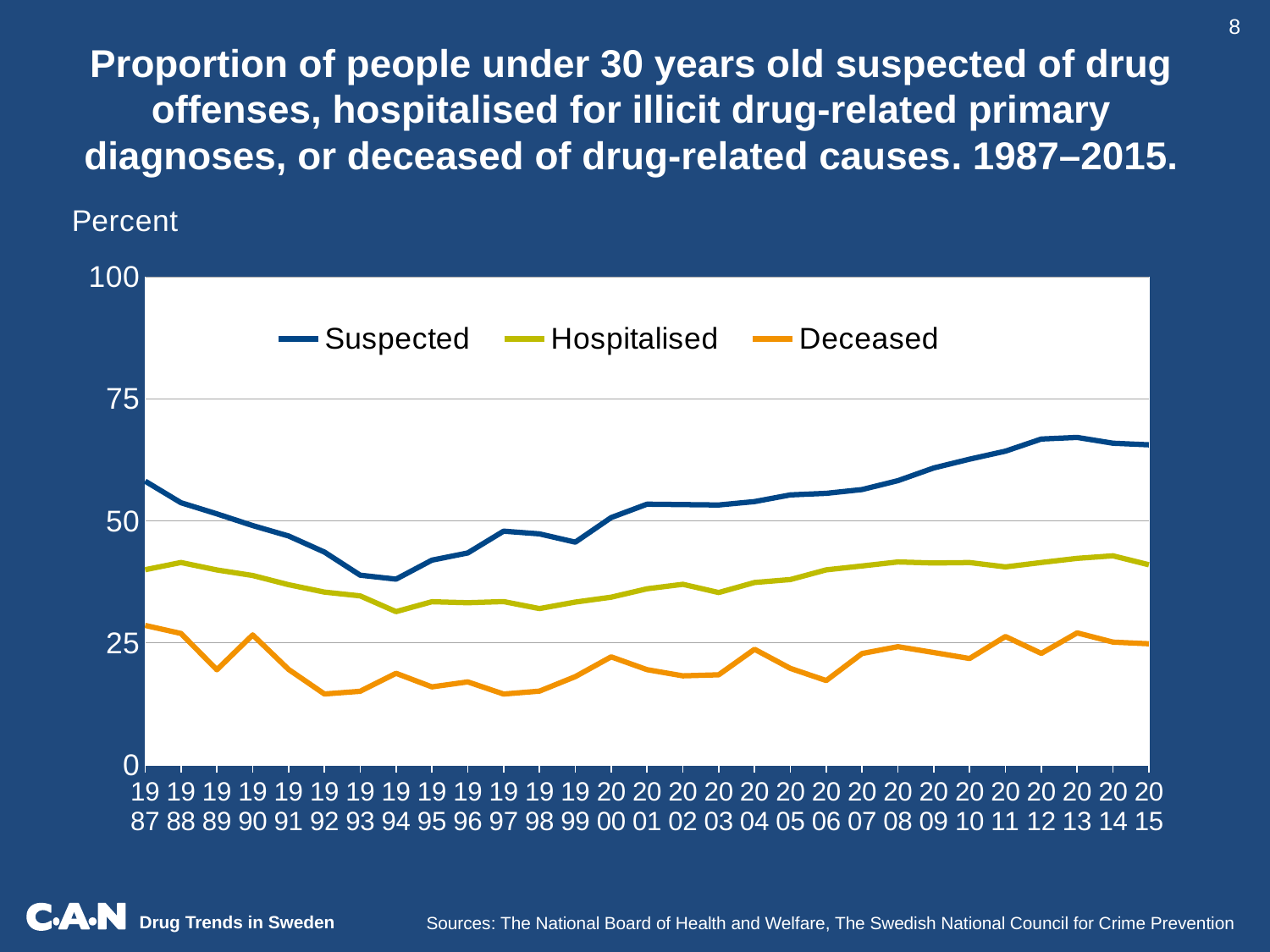

8
Proportion of people under 30 years old suspected of drug offenses, hospitalised for illicit drug-related primary diagnoses, or deceased of drug-related causes. 1987–2015.

### Chart

| Category | Suspected | Hospitalised | Deceased |
|---|---|---|---|
| 1987 | 58.14164100706394 | 39.992226972405746 | 28.57142857142857 |
| 1988 | 53.716097217330045 | 41.46000698567936 | 26.923076923076923 |
| 1989 | 51.43178893178893 | 39.93839835728953 | 19.49685534591195 |
| 1990 | 49.0251949610078 | 38.79987433239083 | 26.633165829145728 |
| 1991 | 46.89449801474758 | 36.91294387170676 | 19.565217391304348 |
| 1992 | 43.606047760350435 | 35.40073633531578 | 14.529914529914532 |
| 1993 | 38.86072174172383 | 34.62162162162162 | 15.079365079365079 |
| 1994 | 38.051102204408814 | 31.40228741919443 | 18.772563176895307 |
| 1995 | 41.94291986827662 | 33.42465753424657 | 15.98639455782313 |
| 1996 | 43.416572077185016 | 33.225875779067266 | 17.008797653958943 |
| 1997 | 47.87872822128163 | 33.45809601301871 | 14.519056261343014 |
| 1998 | 47.32554982351344 | 32.02124336144955 | 15.114235500878733 |
| 1999 | 45.62874251497006 | 33.353960396039604 | 18.078175895765472 |
| 2000 | 50.66856092261408 | 34.36110287577824 | 22.13375796178344 |
| 2001 | 53.41979311409604 | 36.074953511657846 | 19.51219512195122 |
| 2002 | 53.33889816360601 | 36.99474079639369 | 18.244406196213426 |
| 2003 | 53.253901444019945 | 35.309531608254176 | 18.46435100548446 |
| 2004 | 53.955830603082156 | 37.36317595164189 | 23.69402985074627 |
| 2005 | 55.319496649779374 | 37.973866752702044 | 19.776119402985074 |
| 2006 | 55.64243027888446 | 39.95639987542821 | 17.28395061728395 |
| 2007 | 56.41376060320452 | 40.75788255713046 | 22.823984526112184 |
| 2008 | 58.23741625150318 | 41.57635467980296 | 24.225865209471767 |
| 2009 | 60.83904992267735 | 41.361256544502616 | 23.022847100175746 |
| 2010 | 62.6461469500579 | 41.4543592369735 | 21.803278688524593 |
| 2011 | 64.27653559496274 | 40.55690072639225 | 26.306306306306304 |
| 2012 | 66.76530357588506 | 41.45948434622468 | 22.8476821192053 |
| 2013 | 67.09291152339419 | 42.31266149870801 | 27.053140096618357 |
| 2014 | 65.9090909090909 | 42.829588195582986 | 25.158027812895067 |
| 2015 | 65.57572778031394 | 41.0 | 24.821002386634845 |

Sources: The National Board of Health and Welfare, The Swedish National Council for Crime Prevention